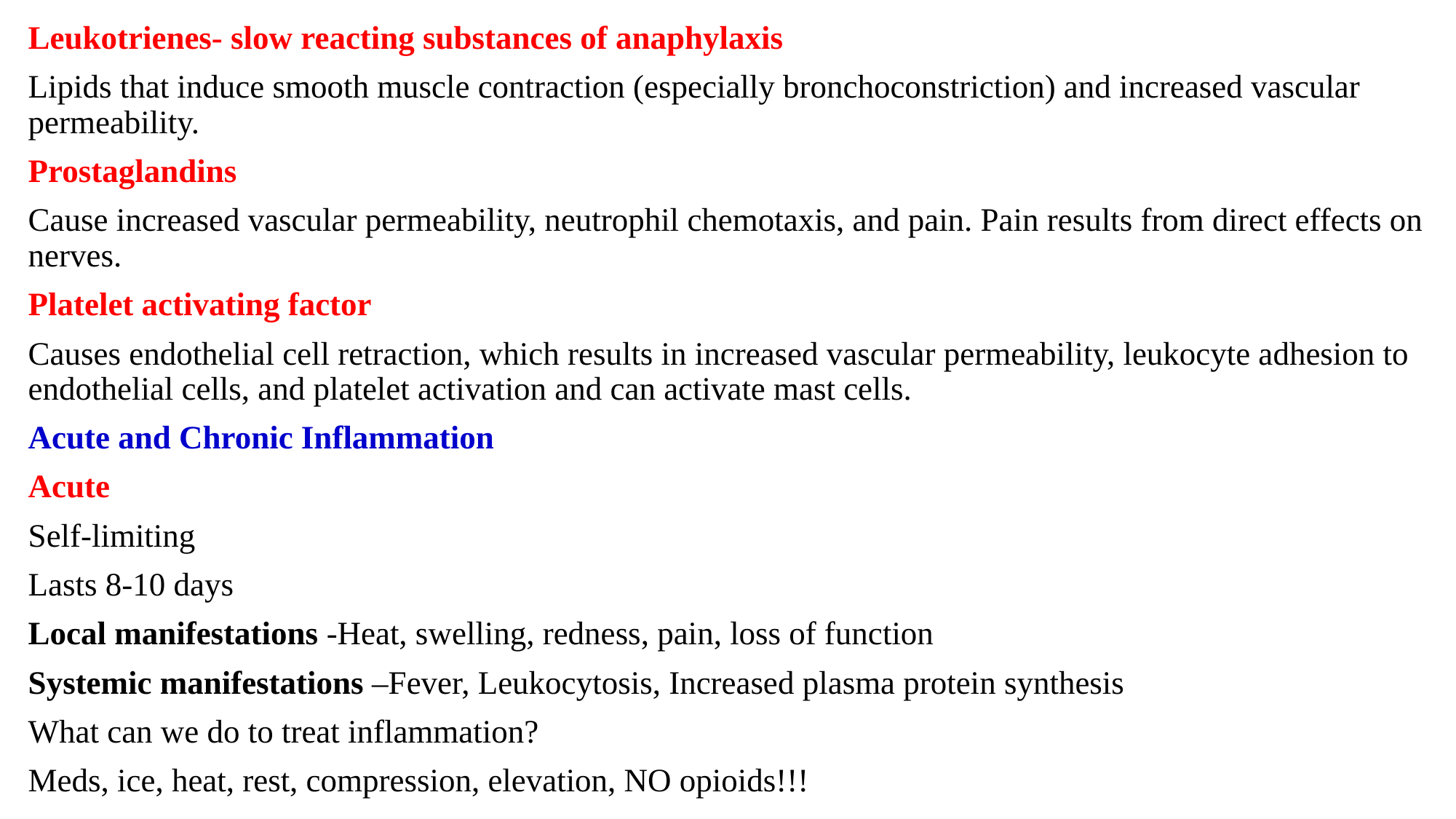

Leukotrienes- slow reacting substances of anaphylaxis
Lipids that induce smooth muscle contraction (especially bronchoconstriction) and increased vascular permeability.
Prostaglandins
Cause increased vascular permeability, neutrophil chemotaxis, and pain. Pain results from direct effects on nerves.
Platelet activating factor
Causes endothelial cell retraction, which results in increased vascular permeability, leukocyte adhesion to endothelial cells, and platelet activation and can activate mast cells.
Acute and Chronic Inflammation
Acute
Self-limiting
Lasts 8-10 days
Local manifestations -Heat, swelling, redness, pain, loss of function
Systemic manifestations –Fever, Leukocytosis, Increased plasma protein synthesis
What can we do to treat inflammation?
Meds, ice, heat, rest, compression, elevation, NO opioids!!!